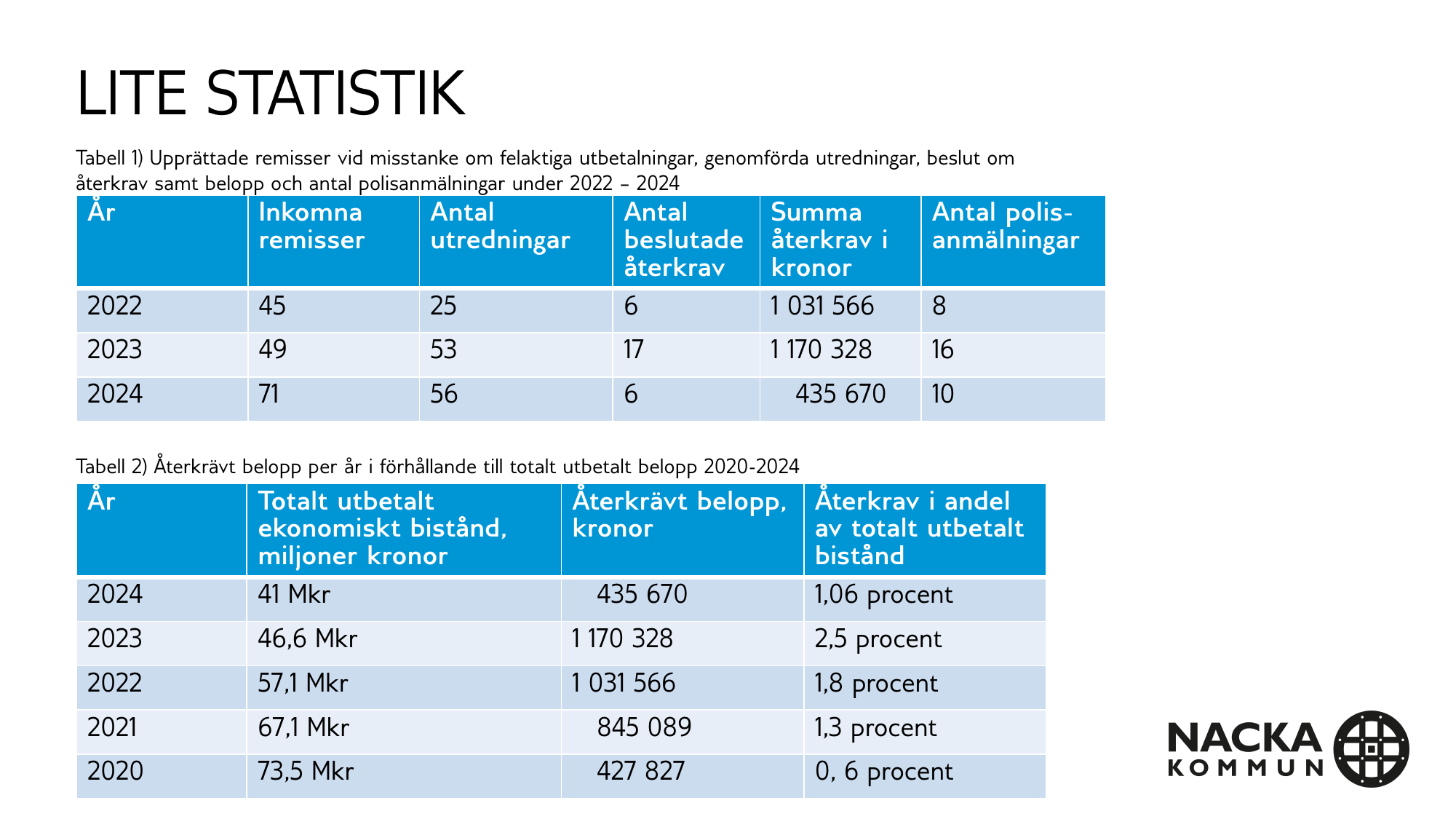

# Lite statistik
Tabell 1) Upprättade remisser vid misstanke om felaktiga utbetalningar, genomförda utredningar, beslut om återkrav samt belopp och antal polisanmälningar under 2022 – 2024
| År | Inkomna remisser | Antal utredningar | Antal beslutade återkrav | Summa återkrav i kronor | Antal polis-anmälningar |
| --- | --- | --- | --- | --- | --- |
| 2022 | 45 | 25 | 6 | 1 031 566 | 8 |
| 2023 | 49 | 53 | 17 | 1 170 328 | 16 |
| 2024 | 71 | 56 | 6 | 435 670 | 10 |

Tabell 2) Återkrävt belopp per år i förhållande till totalt utbetalt belopp 2020-2024
| År | Totalt utbetalt ekonomiskt bistånd, miljoner kronor | Återkrävt belopp, kronor | Återkrav i andel av totalt utbetalt bistånd |
| --- | --- | --- | --- |
| 2024 | 41 Mkr | 435 670 | 1,06 procent |
| 2023 | 46,6 Mkr | 1 170 328 | 2,5 procent |
| 2022 | 57,1 Mkr | 1 031 566 | 1,8 procent |
| 2021 | 67,1 Mkr | 845 089 | 1,3 procent |
| 2020 | 73,5 Mkr | 427 827 | 0, 6 procent |